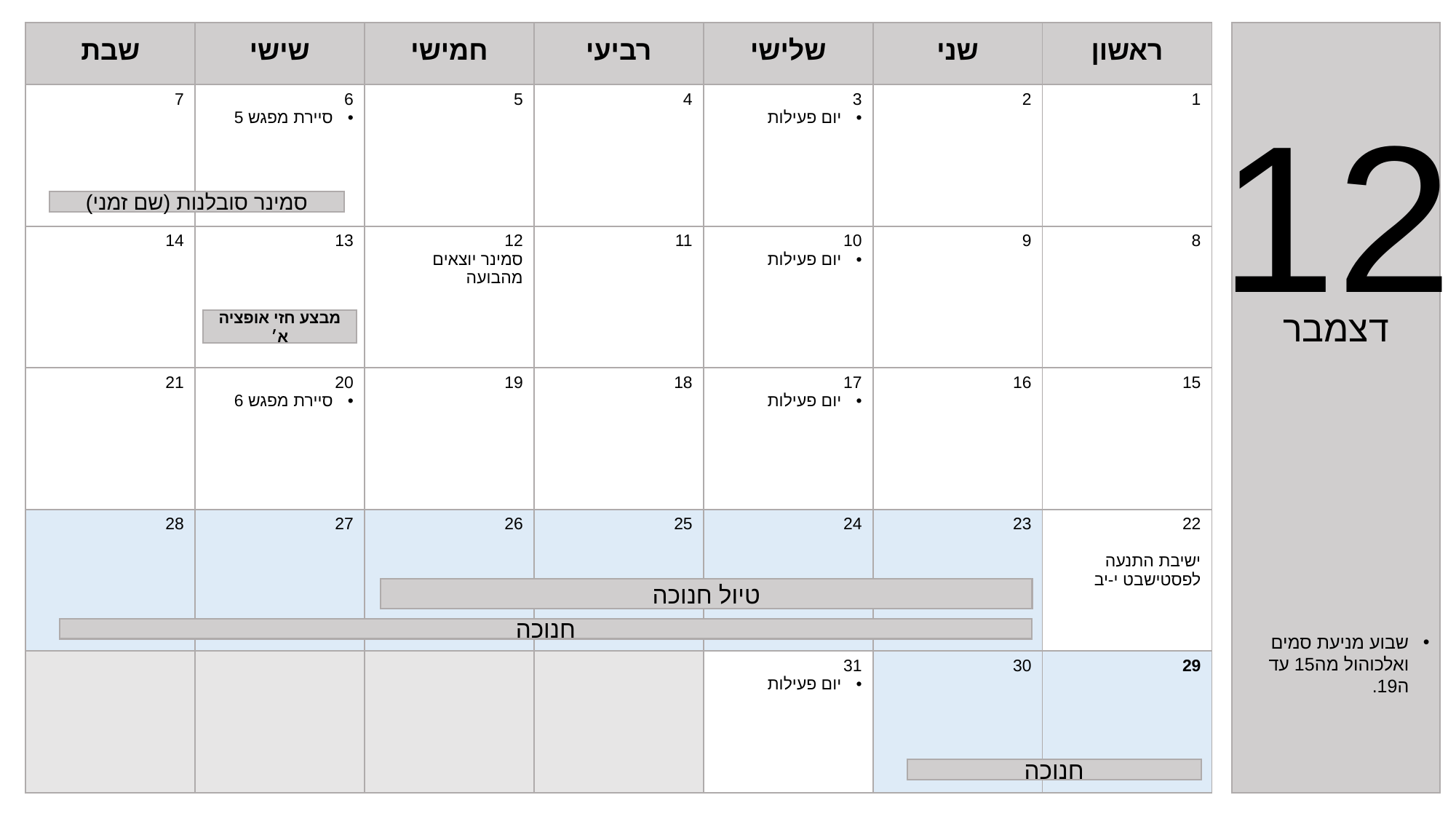

| שבת | שישי | חמישי | רביעי | שלישי | שני | ראשון |
| --- | --- | --- | --- | --- | --- | --- |
| 7 | 6 סיירת מפגש 5 | 5 | 4 | 3 יום פעילות | 2 | 1 |
| 14 | 13 | 12 סמינר יוצאים מהבועה | 11 | 10 יום פעילות | 9 | 8 |
| 21 | 20 סיירת מפגש 6 | 19 | 18 | 17 יום פעילות | 16 | 15 |
| 28 | 27 | 26 | 25 | 24 | 23 | 22 ישיבת התנעה לפסטישבט י-יב |
|  |  |  |  | 31 יום פעילות | 30 | 29 |

12
סמינר סובלנות (שם זמני)
דצמבר
מבצע חזי אופציה א׳
טיול חנוכה
חנוכה
שבוע מניעת סמים ואלכוהול מה15 עד ה19.
חנוכה